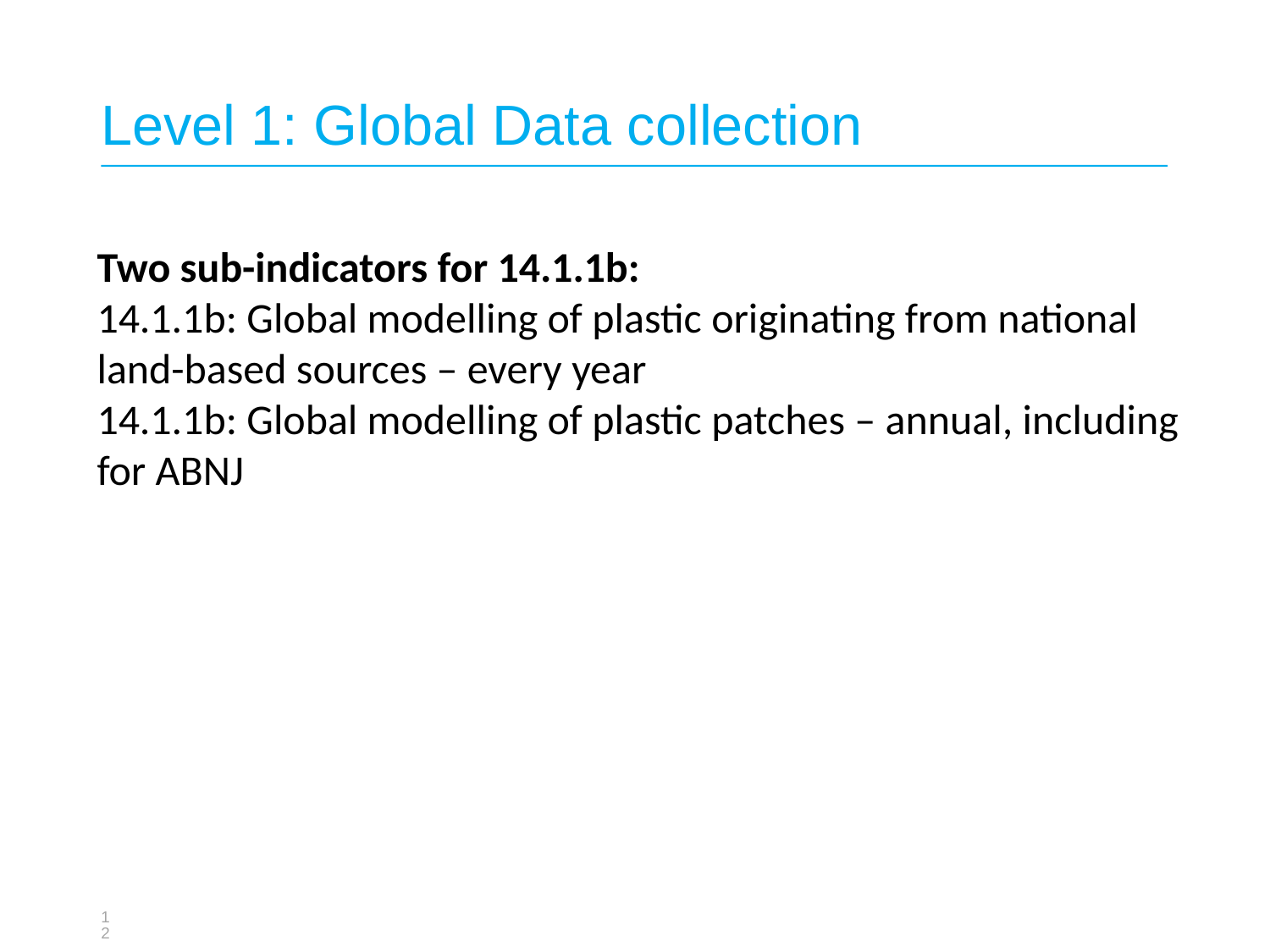

Level 1: Global Data collection

Two sub-indicators for 14.1.1b:
14.1.1b: Global modelling of plastic originating from national land-based sources – every year
14.1.1b: Global modelling of plastic patches – annual, including for ABNJ
12